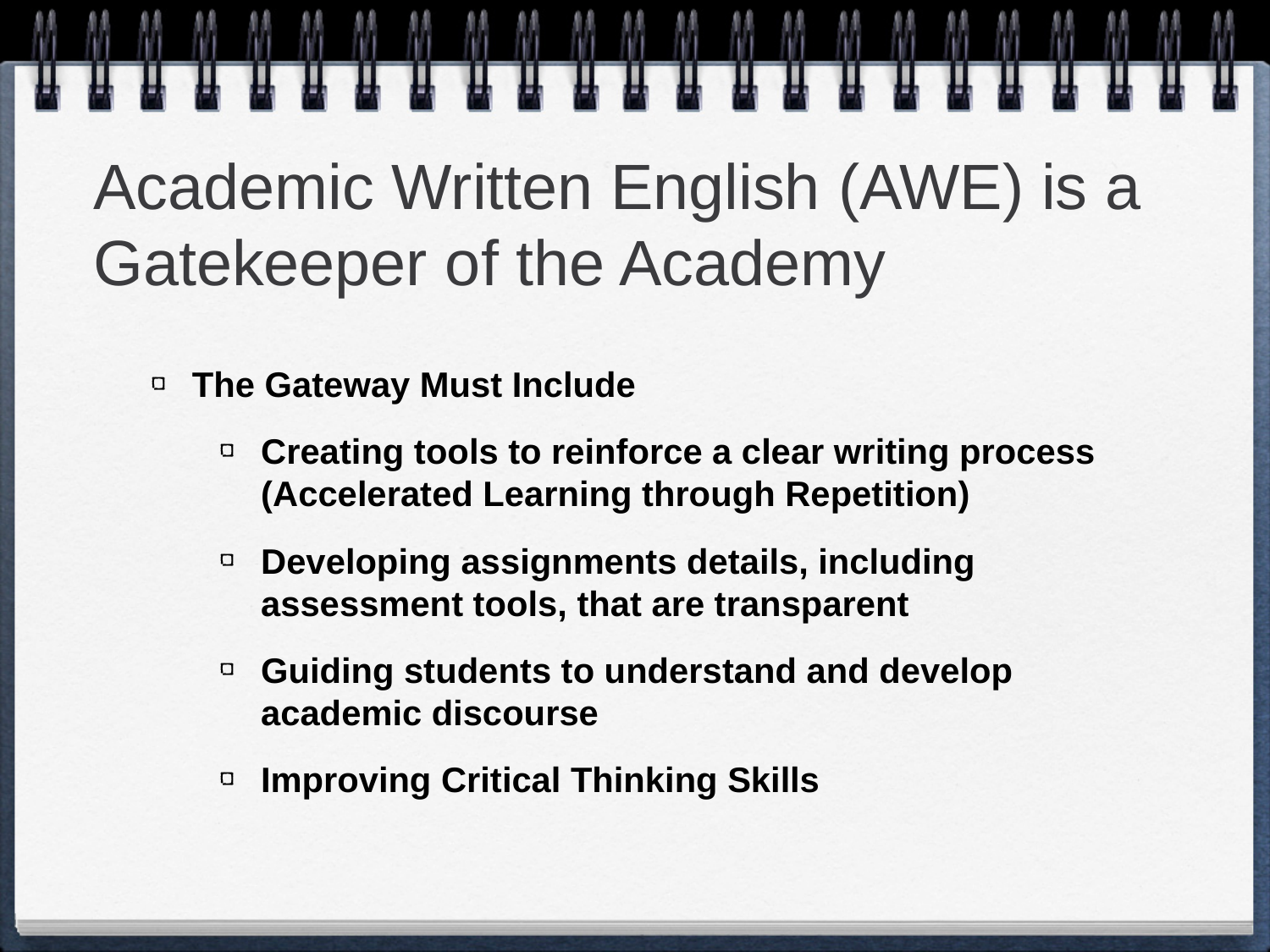

# Academic Written English (AWE) is a Gatekeeper of the Academy
The Gateway Must Include
Creating tools to reinforce a clear writing process (Accelerated Learning through Repetition)
Developing assignments details, including assessment tools, that are transparent
Guiding students to understand and develop academic discourse
Improving Critical Thinking Skills